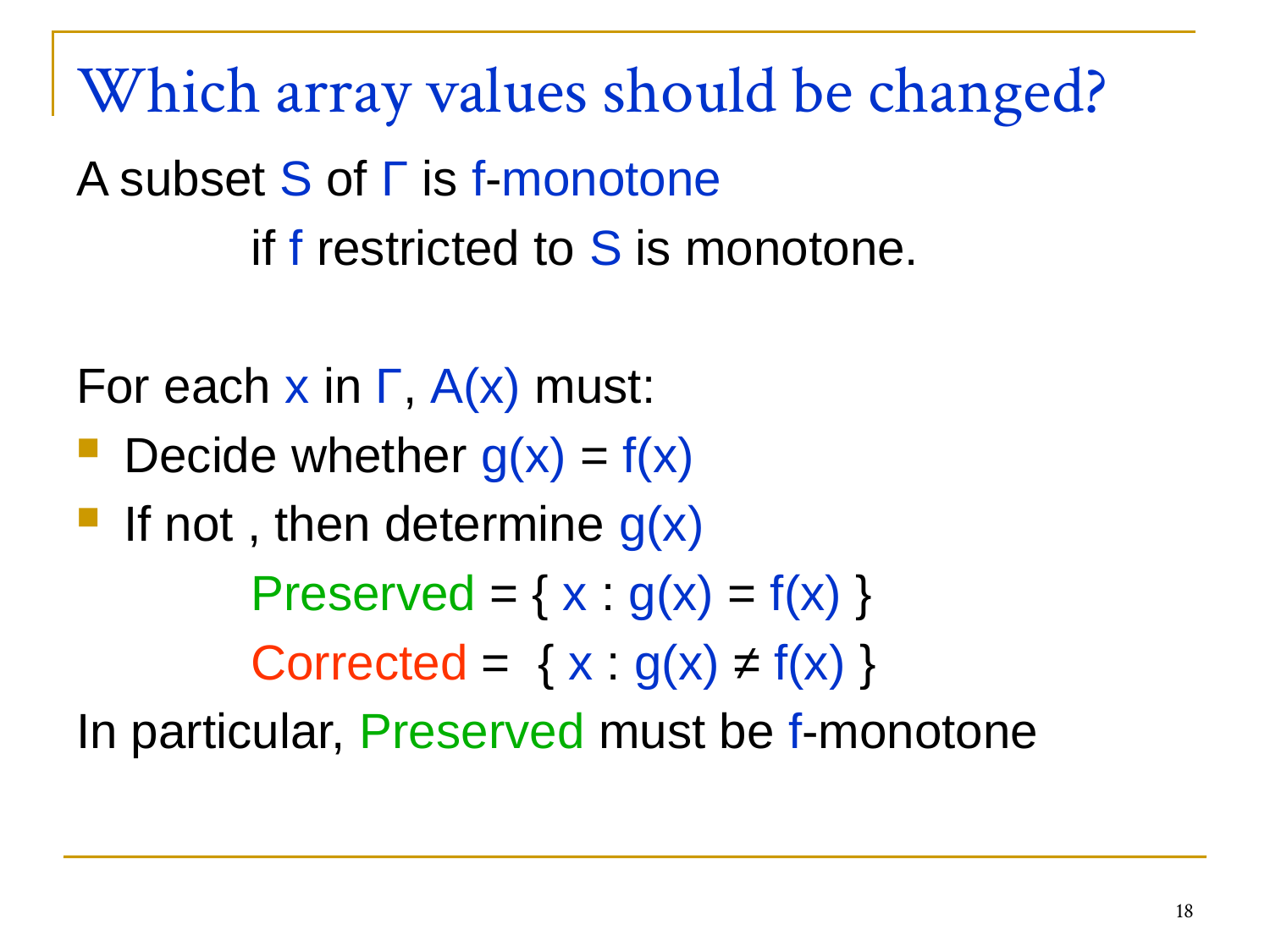

# Which array values should be changed?
A subset S of Γ is f-monotone
		if f restricted to S is monotone.

For each x in Γ, A(x) must:
Decide whether g(x) = f(x)
If not , then determine g(x)
		Preserved = { x : g(x) = f(x) }
		Corrected =  { x : g(x) ≠ f(x) }
In particular, Preserved must be f-monotone
18